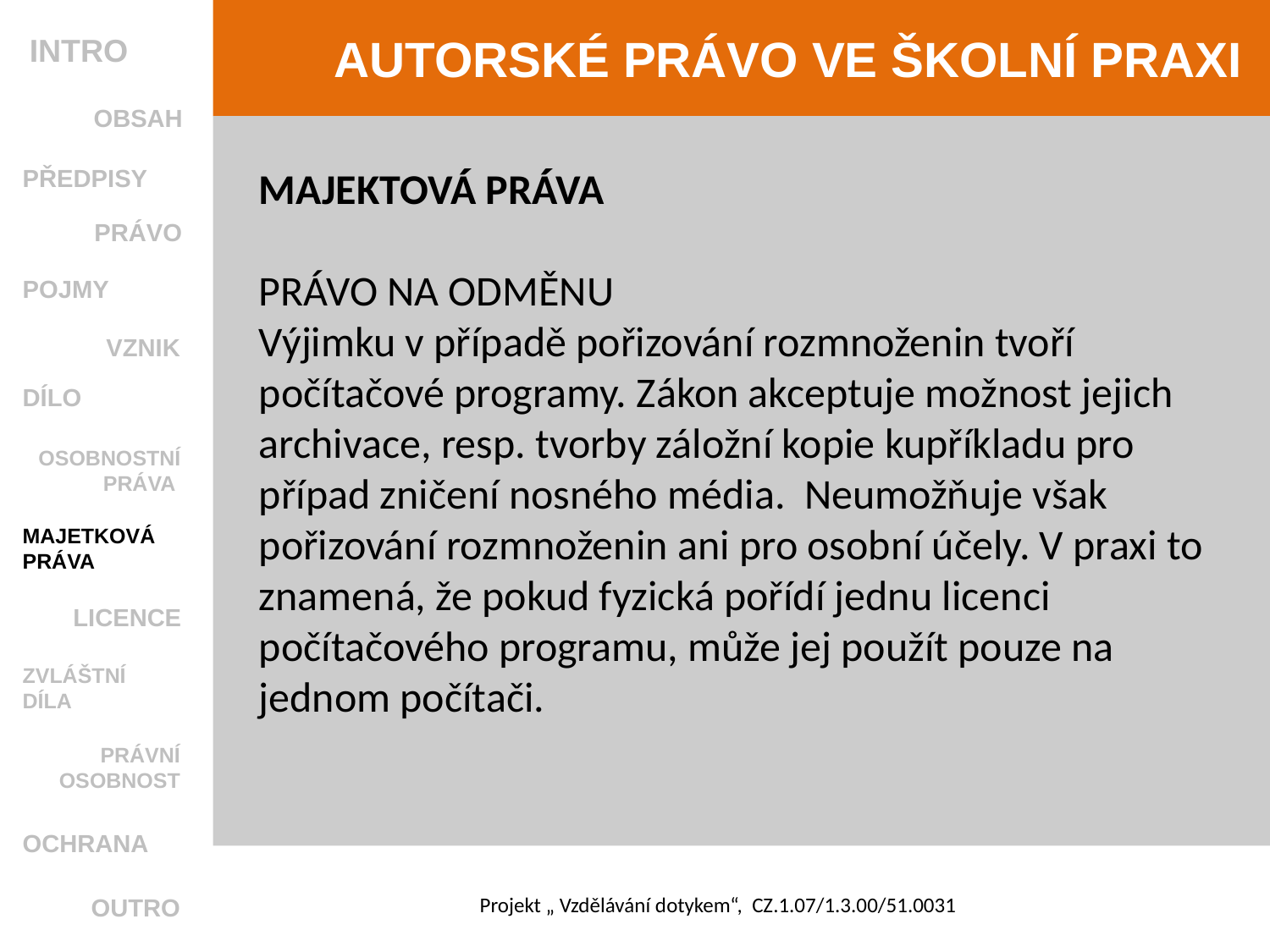

INTRO
OBSAH
PŘEDPISY
MAJEKTOVÁ PRÁVA

Právo na odměnu
Výjimku v případě pořizování rozmnoženin tvoří počítačové programy. Zákon akceptuje možnost jejich archivace, resp. tvorby záložní kopie kupříkladu pro případ zničení nosného média.  Neumožňuje však pořizování rozmnoženin ani pro osobní účely. V praxi to znamená, že pokud fyzická pořídí jednu licenci počítačového programu, může jej použít pouze na jednom počítači.
PRÁVO
POJMY
VZNIK
DÍLO
OSOBNOSTNÍ
PRÁVA
MAJETKOVÁ
PRÁVA
LICENCE
ZVLÁŠTNÍ
DÍLA
PRÁVNÍ
OSOBNOST
OCHRANA
OUTRO